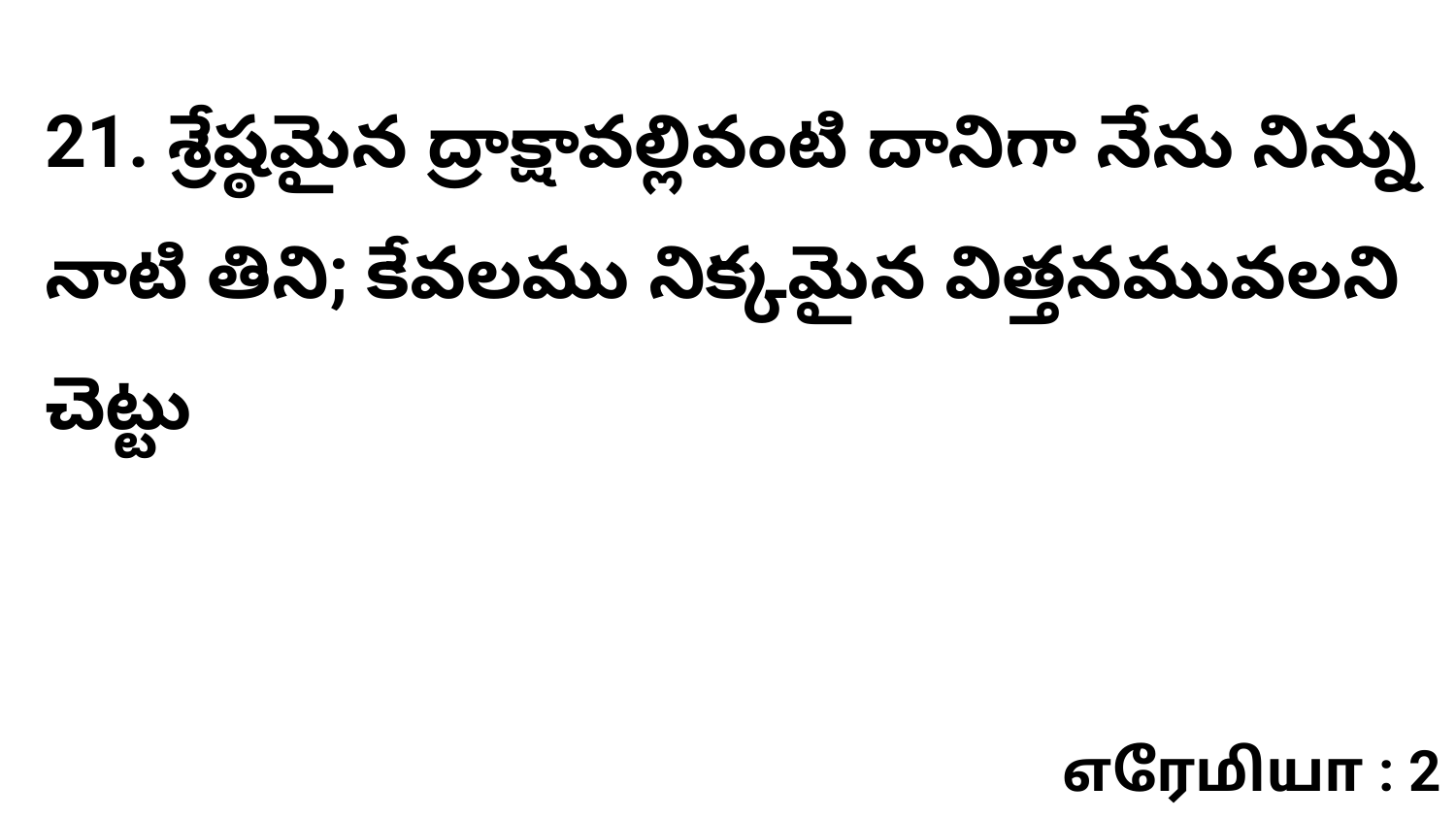

21. శ్రేష్ఠమైన ద్రాక్షావల్లివంటి దానిగా నేను నిన్ను నాటి తిని; కేవలము నిక్కమైన విత్తనమువలని చెట్టు
எரேமியா : 2